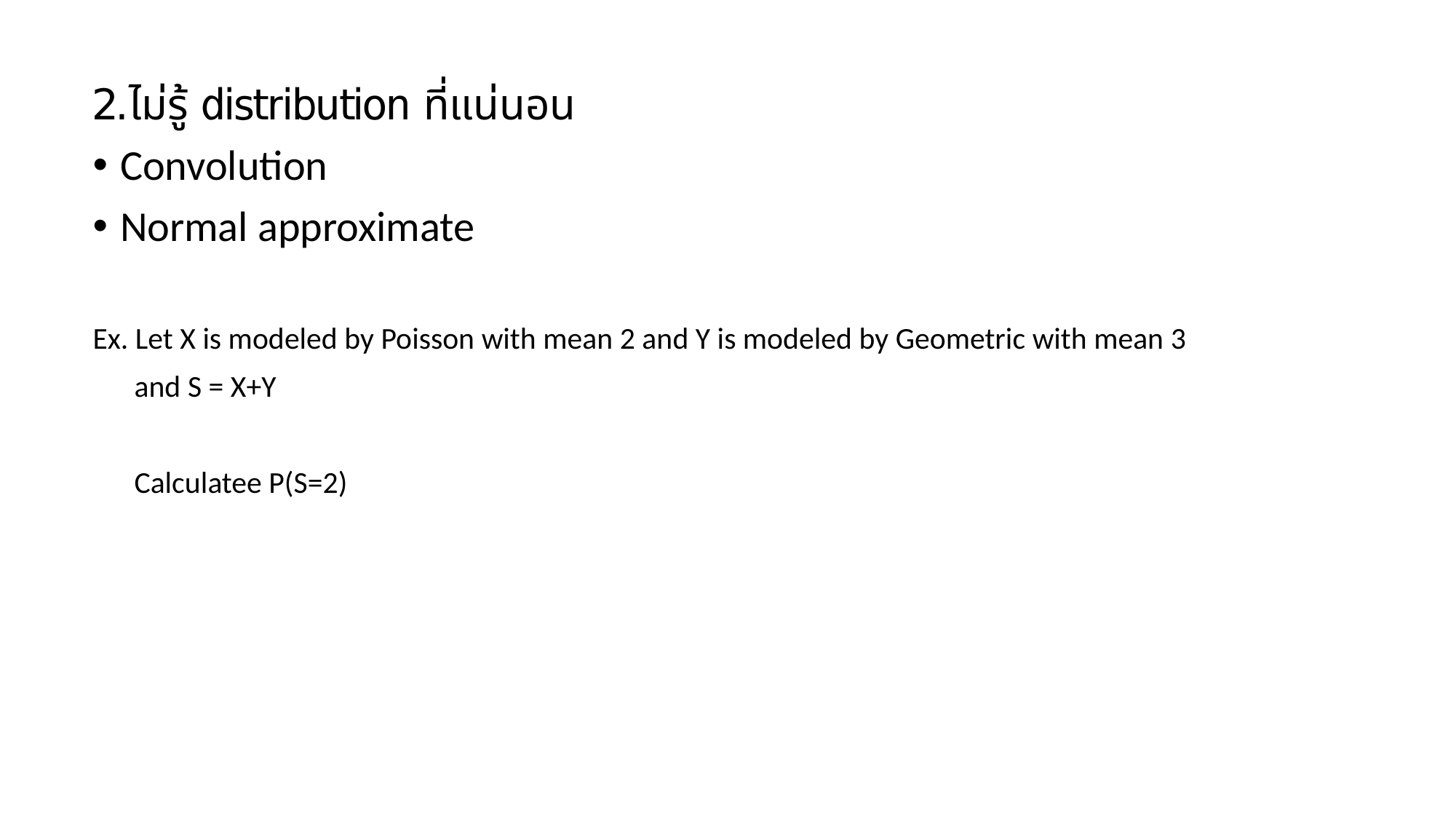

2.ไม่รู้ distribution ที่แน่นอน
Convolution
Normal approximate
Ex. Let X is modeled by Poisson with mean 2 and Y is modeled by Geometric with mean 3
      and S = X+Y

      Calculatee P(S=2)